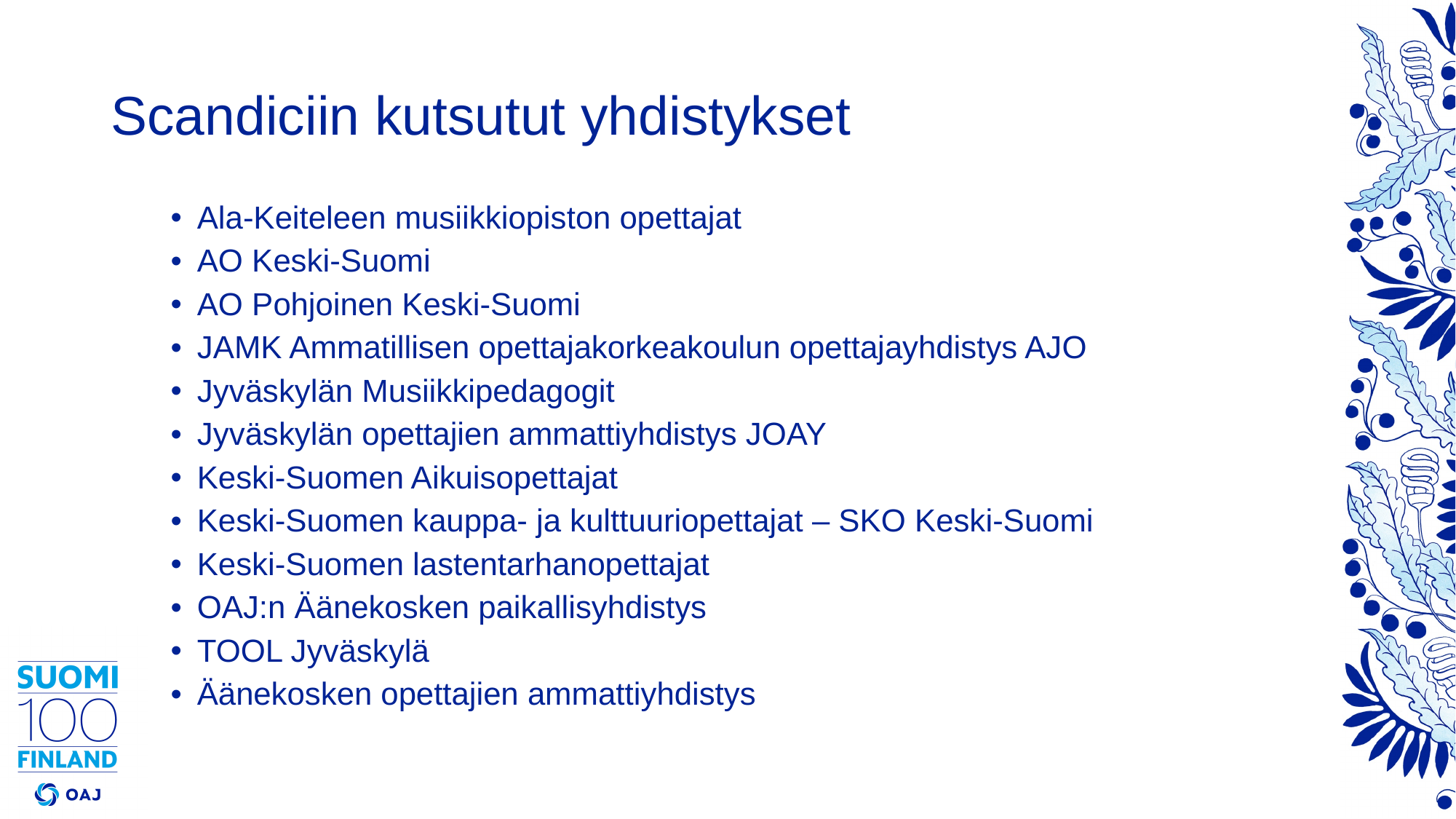

# Scandiciin kutsutut yhdistykset
Ala-Keiteleen musiikkiopiston opettajat
AO Keski-Suomi
AO Pohjoinen Keski-Suomi
JAMK Ammatillisen opettajakorkeakoulun opettajayhdistys AJO
Jyväskylän Musiikkipedagogit
Jyväskylän opettajien ammattiyhdistys JOAY
Keski-Suomen Aikuisopettajat
Keski-Suomen kauppa- ja kulttuuriopettajat – SKO Keski-Suomi
Keski-Suomen lastentarhanopettajat
OAJ:n Äänekosken paikallisyhdistys
TOOL Jyväskylä
Äänekosken opettajien ammattiyhdistys